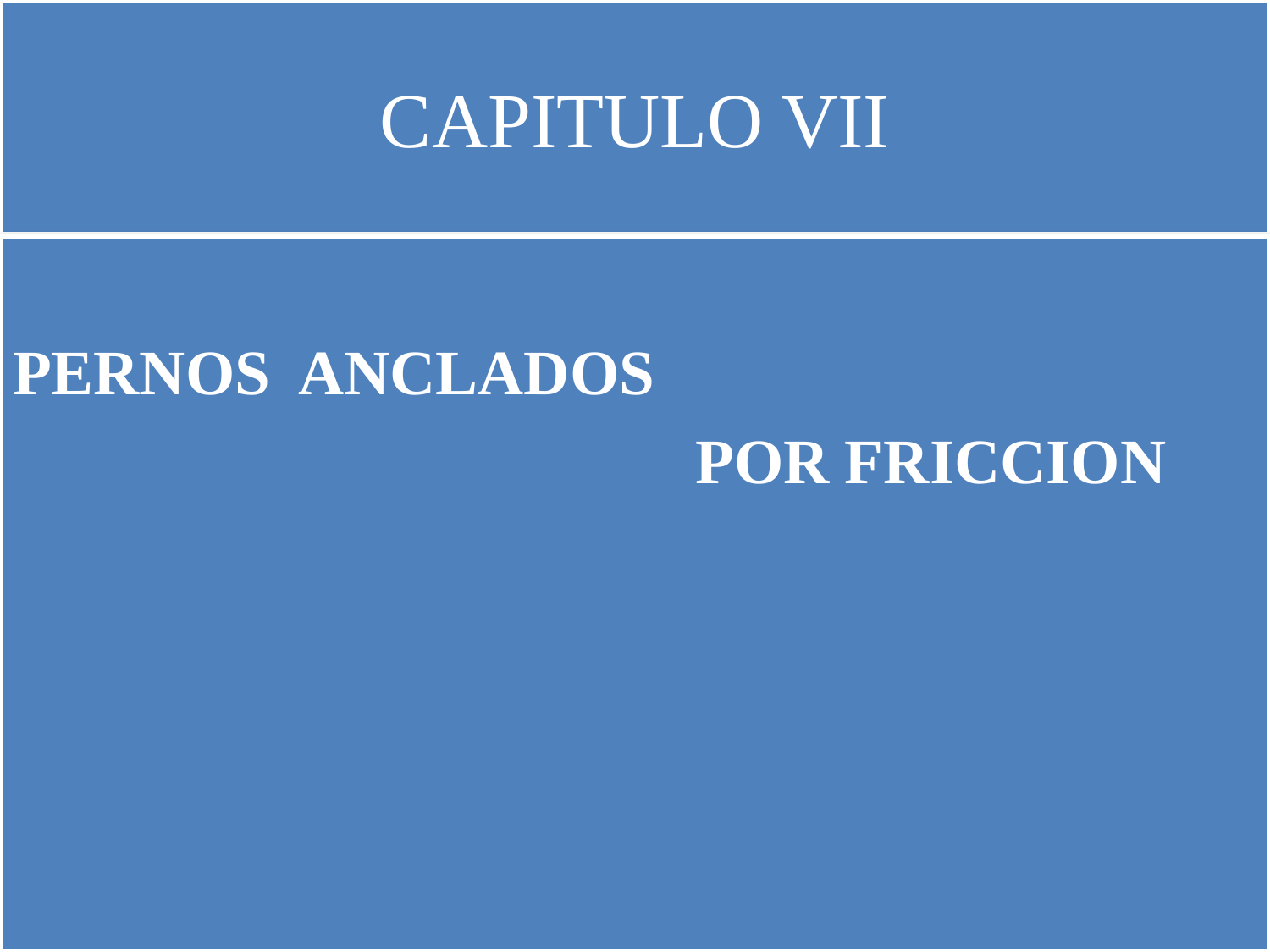

# CAPITULO VII

PERNOS  ANCLADOS
                                           POR FRICCION